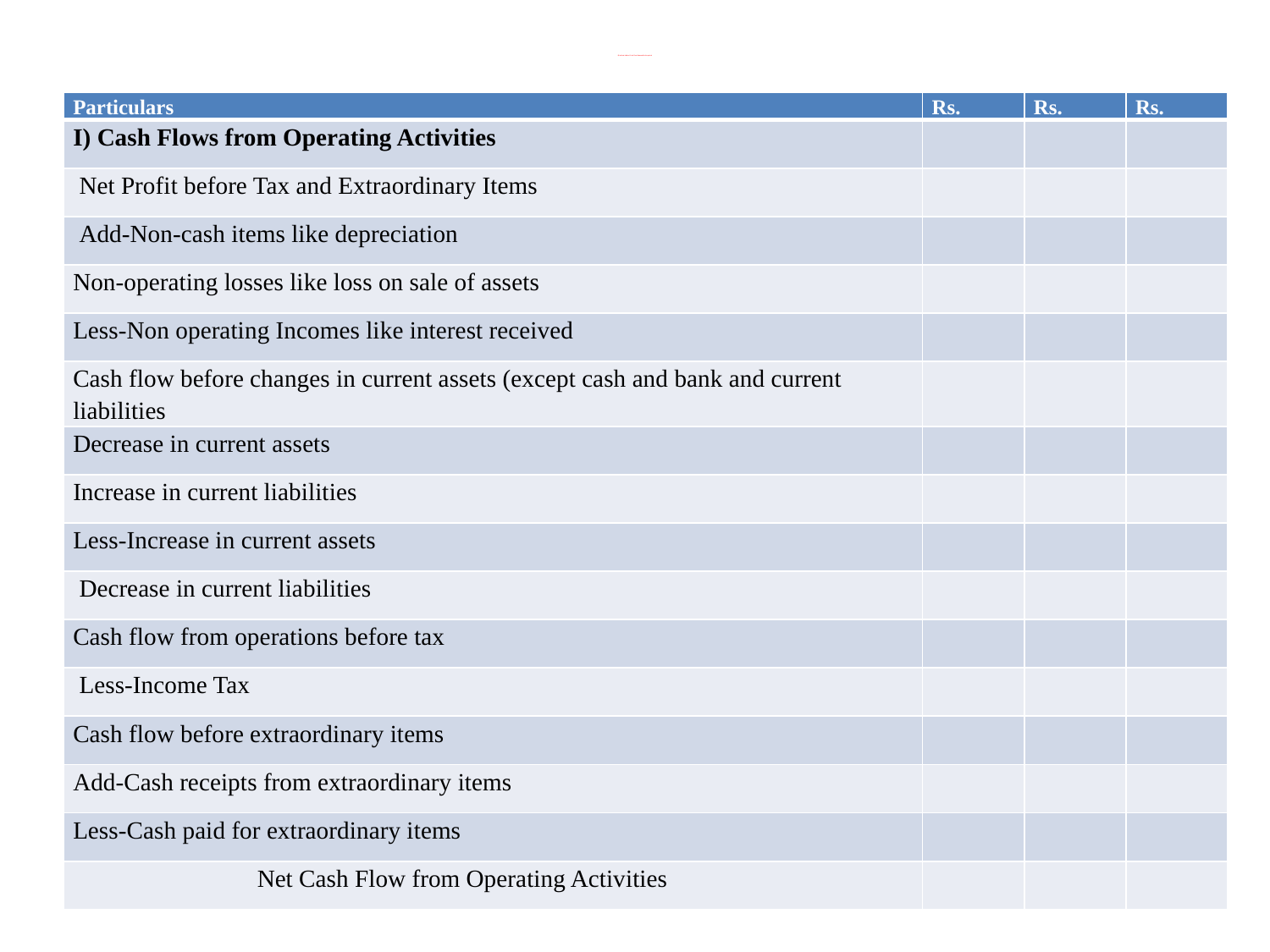

# B) Indirect Method -Cash Flow StatementFor the period
| Particulars | Rs. | Rs. | Rs. |
| --- | --- | --- | --- |
| I) Cash Flows from Operating Activities |  |  |  |
| Net Profit before Tax and Extraordinary Items |  |  |  |
| Add-Non-cash items like depreciation |  |  |  |
| Non-operating losses like loss on sale of assets |  |  |  |
| Less-Non operating Incomes like interest received |  |  |  |
| Cash flow before changes in current assets (except cash and bank and current liabilities |  |  |  |
| Decrease in current assets |  |  |  |
| Increase in current liabilities |  |  |  |
| Less-Increase in current assets |  |  |  |
| Decrease in current liabilities |  |  |  |
| Cash flow from operations before tax |  |  |  |
| Less-Income Tax |  |  |  |
| Cash flow before extraordinary items |  |  |  |
| Add-Cash receipts from extraordinary items |  |  |  |
| Less-Cash paid for extraordinary items |  |  |  |
| Net Cash Flow from Operating Activities |  |  |  |